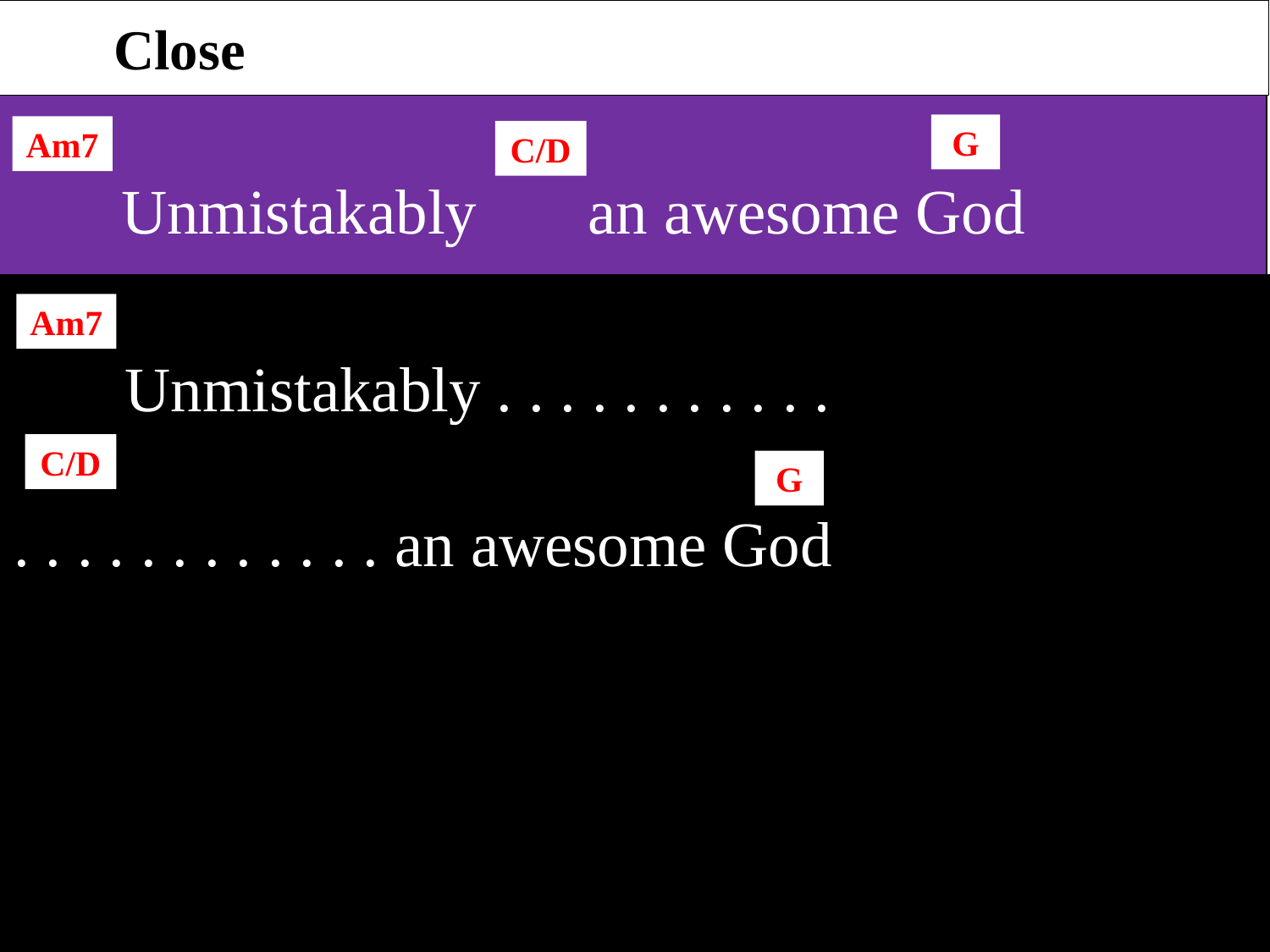

Close

G
Am7
C/D
       Unmistakably       an awesome God

Am7
       Unmistakably . . . . . . . . . . .
C/D
G
. . . . . . . . . . . . an awesome God